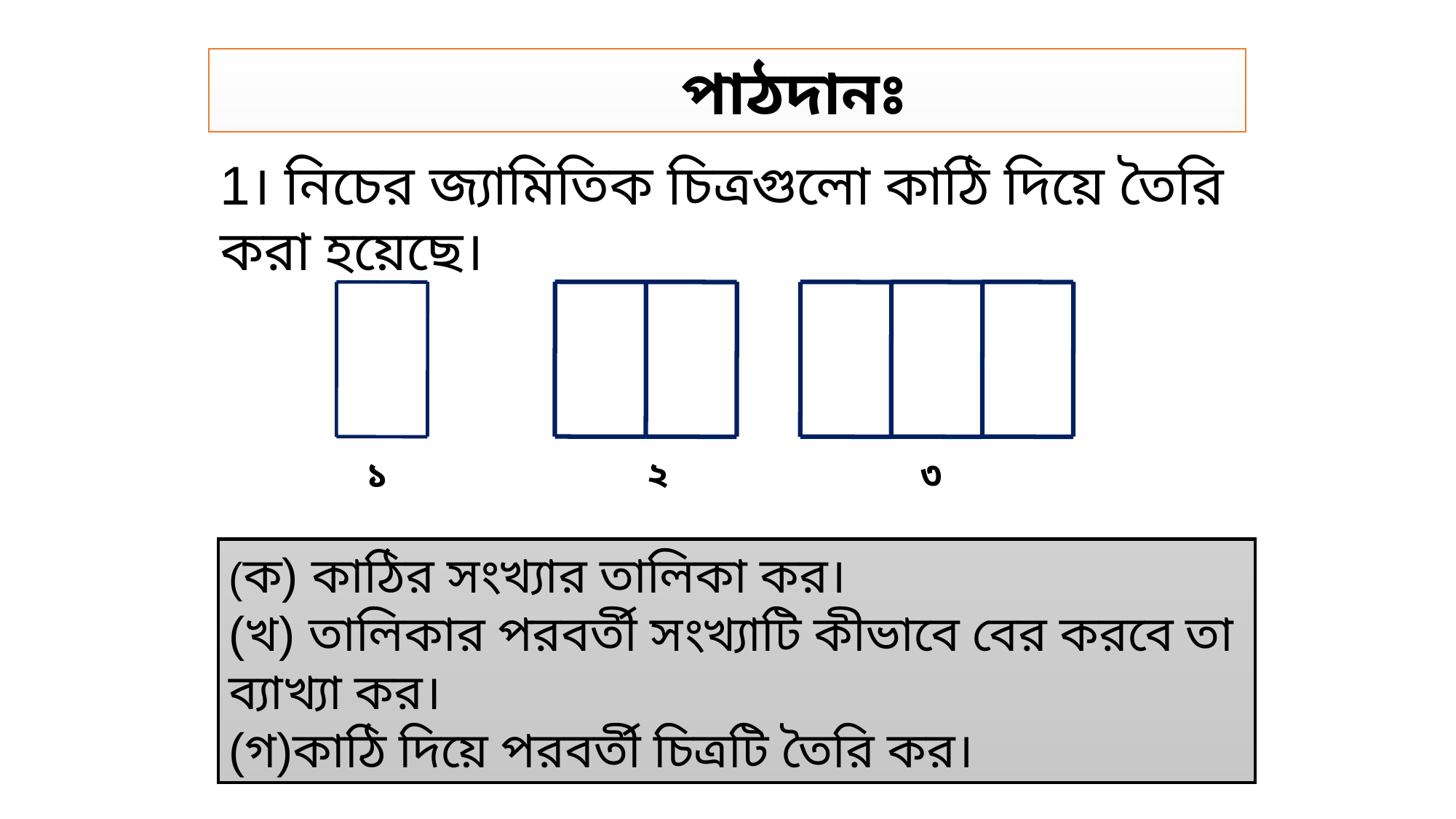

পাঠদানঃ
1। নিচের জ্যামিতিক চিত্রগুলো কাঠি দিয়ে তৈরি করা হয়েছে।
১
২
৩
(ক) কাঠির সংখ্যার তালিকা কর।
(খ) তালিকার পরবর্তী সংখ্যাটি কীভাবে বের করবে তা ব্যাখ্যা কর।
(গ)কাঠি দিয়ে পরবর্তী চিত্রটি তৈরি কর।